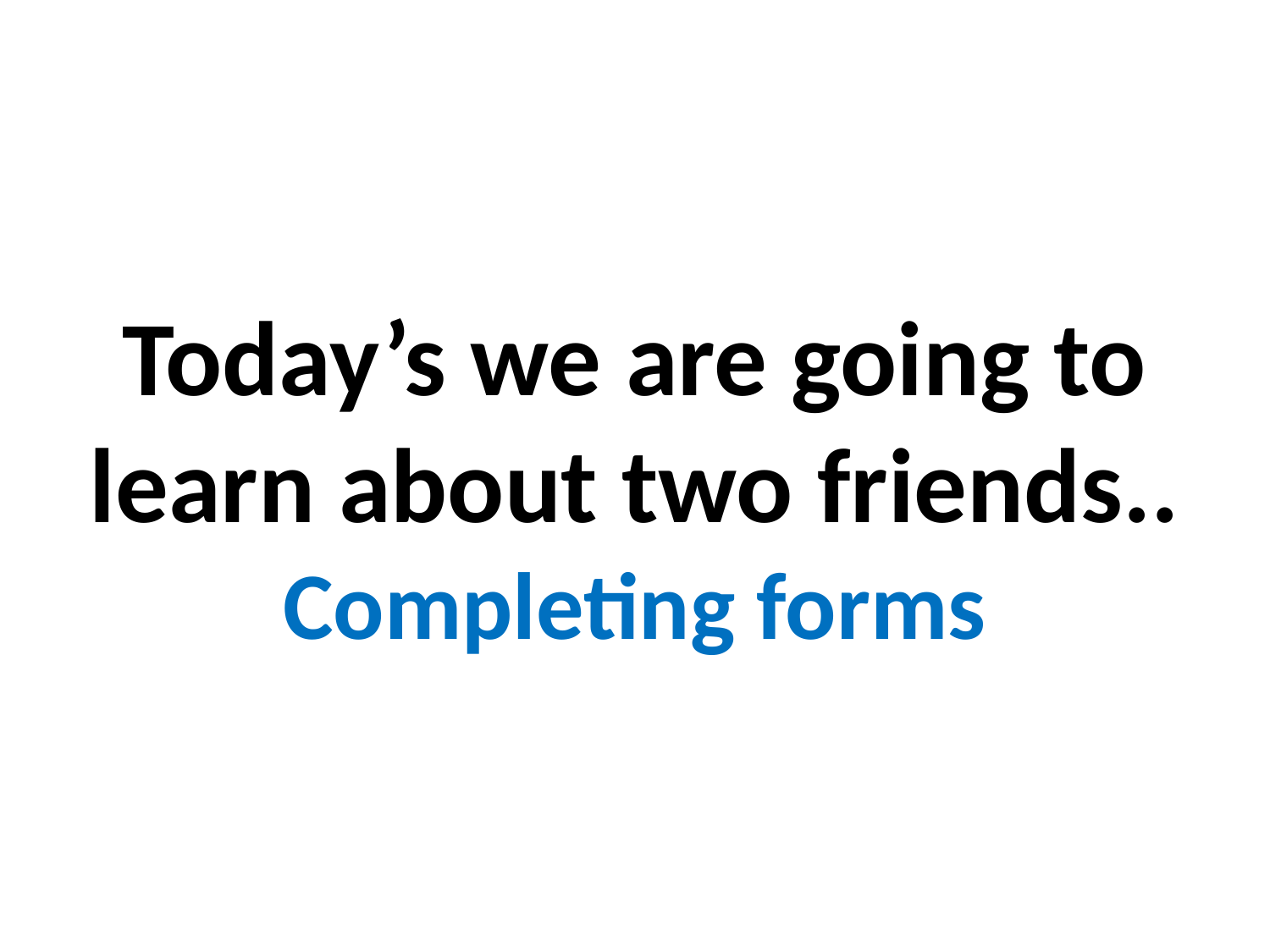

Today’s we are going to learn about two friends..
Completing forms